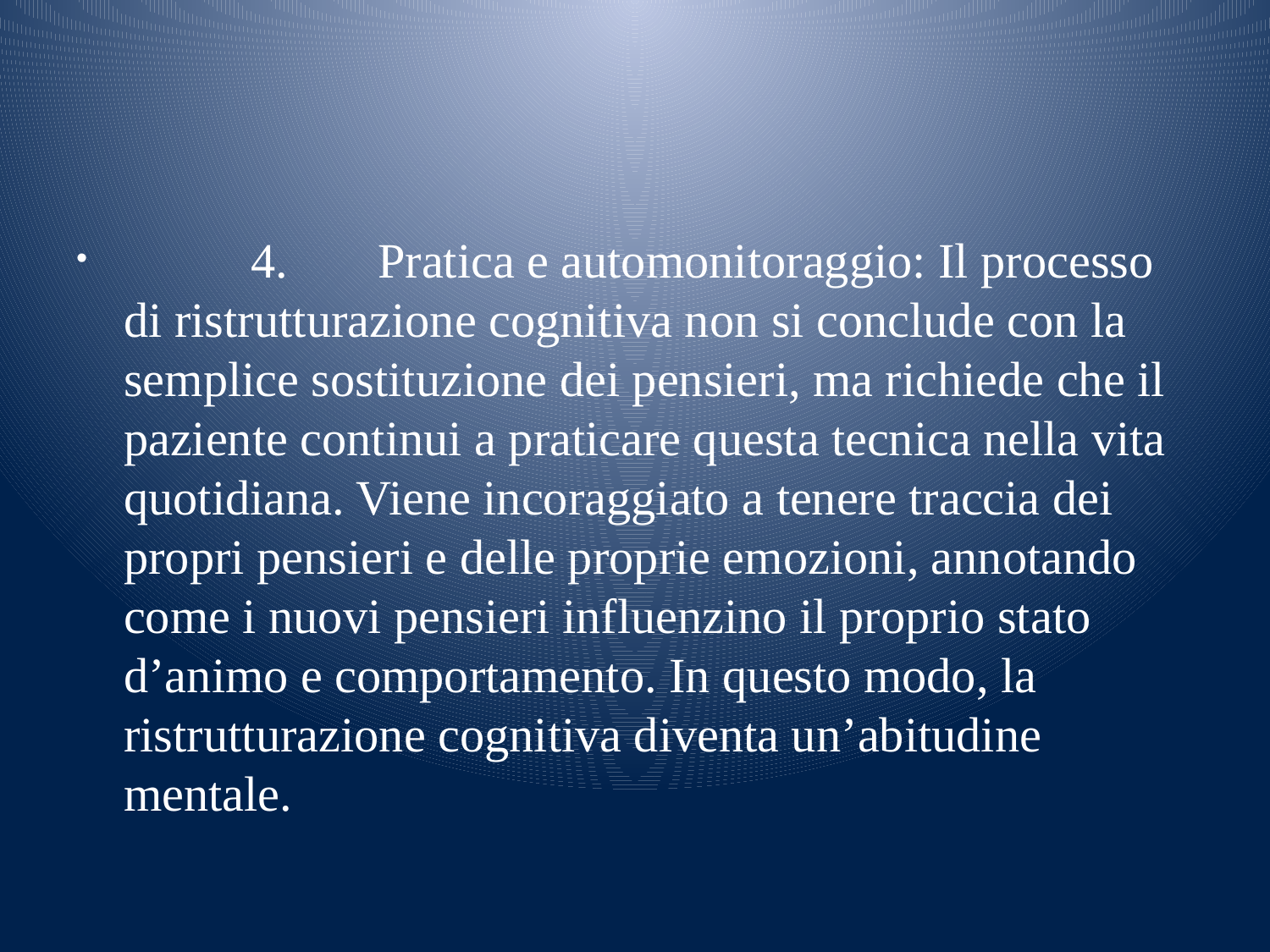

#
	4.	Pratica e automonitoraggio: Il processo di ristrutturazione cognitiva non si conclude con la semplice sostituzione dei pensieri, ma richiede che il paziente continui a praticare questa tecnica nella vita quotidiana. Viene incoraggiato a tenere traccia dei propri pensieri e delle proprie emozioni, annotando come i nuovi pensieri influenzino il proprio stato d’animo e comportamento. In questo modo, la ristrutturazione cognitiva diventa un’abitudine mentale.